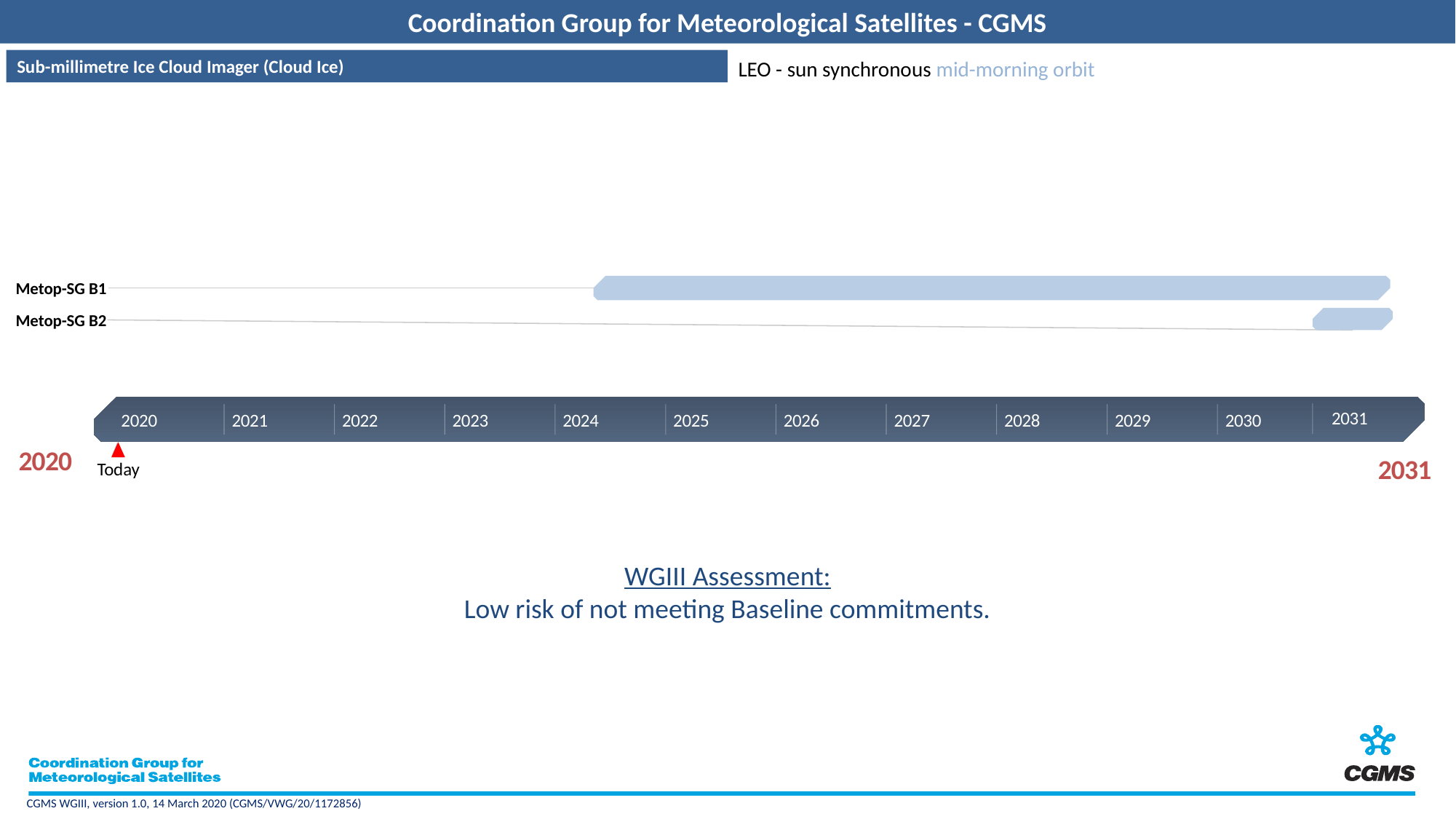

LEO - sun synchronous mid-morning orbit
Sub-millimetre Ice Cloud Imager (Cloud Ice)

Metop-SG B1

Metop-SG B2

2031
2020
2021
2022
2023
2024
2025
2026
2027
2028
2029
2030

2020
2031
Today

WGIII Assessment:
Low risk of not meeting Baseline commitments.